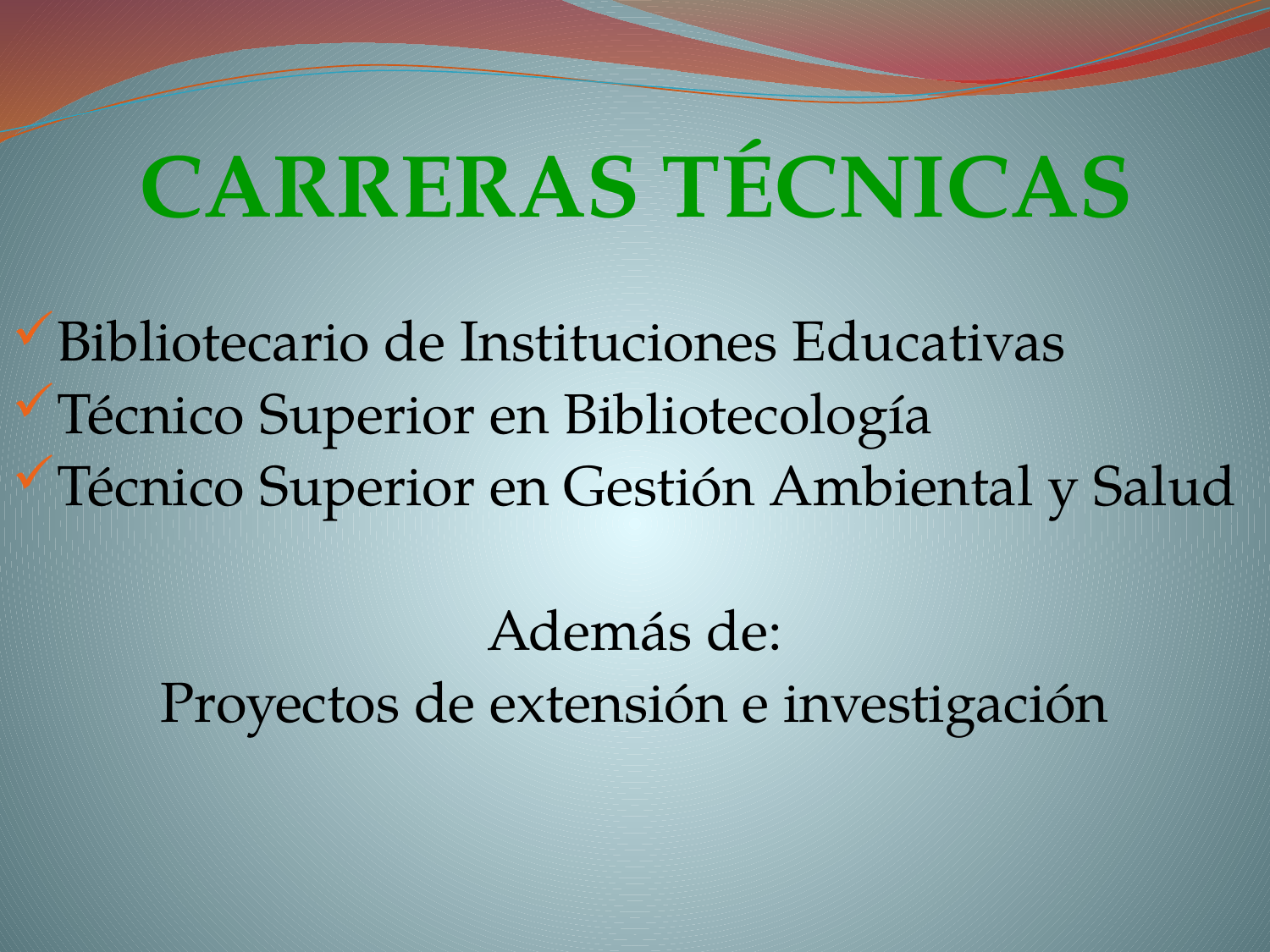

# CARRERAS TÉCNICAS
Bibliotecario de Instituciones Educativas
Técnico Superior en Bibliotecología
Técnico Superior en Gestión Ambiental y Salud

Además de:
Proyectos de extensión e investigación